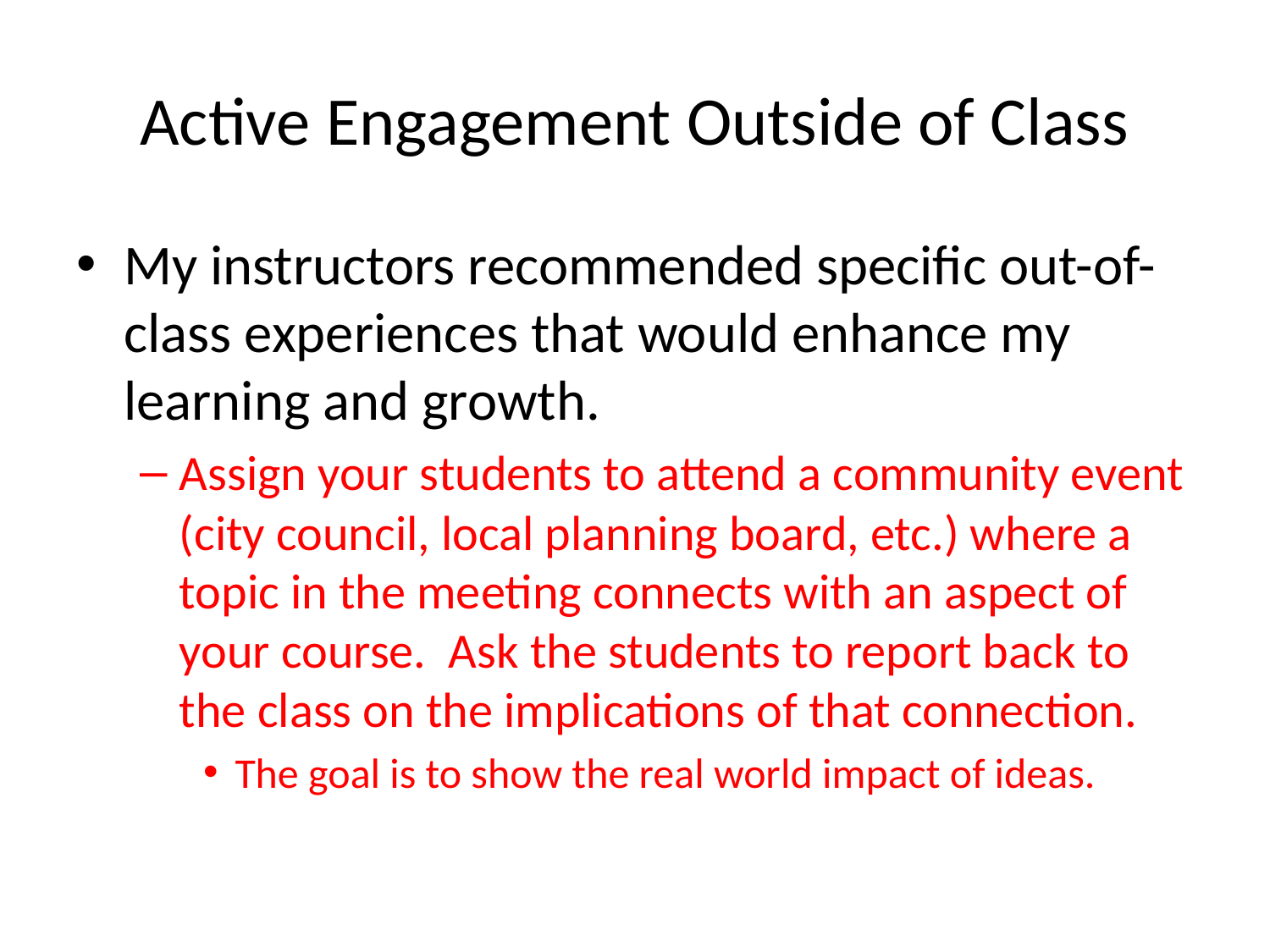

# Active Engagement Outside of Class
My instructors recommended specific out-of-class experiences that would enhance my learning and growth.
Assign your students to attend a community event (city council, local planning board, etc.) where a topic in the meeting connects with an aspect of your course.  Ask the students to report back to the class on the implications of that connection.
The goal is to show the real world impact of ideas.